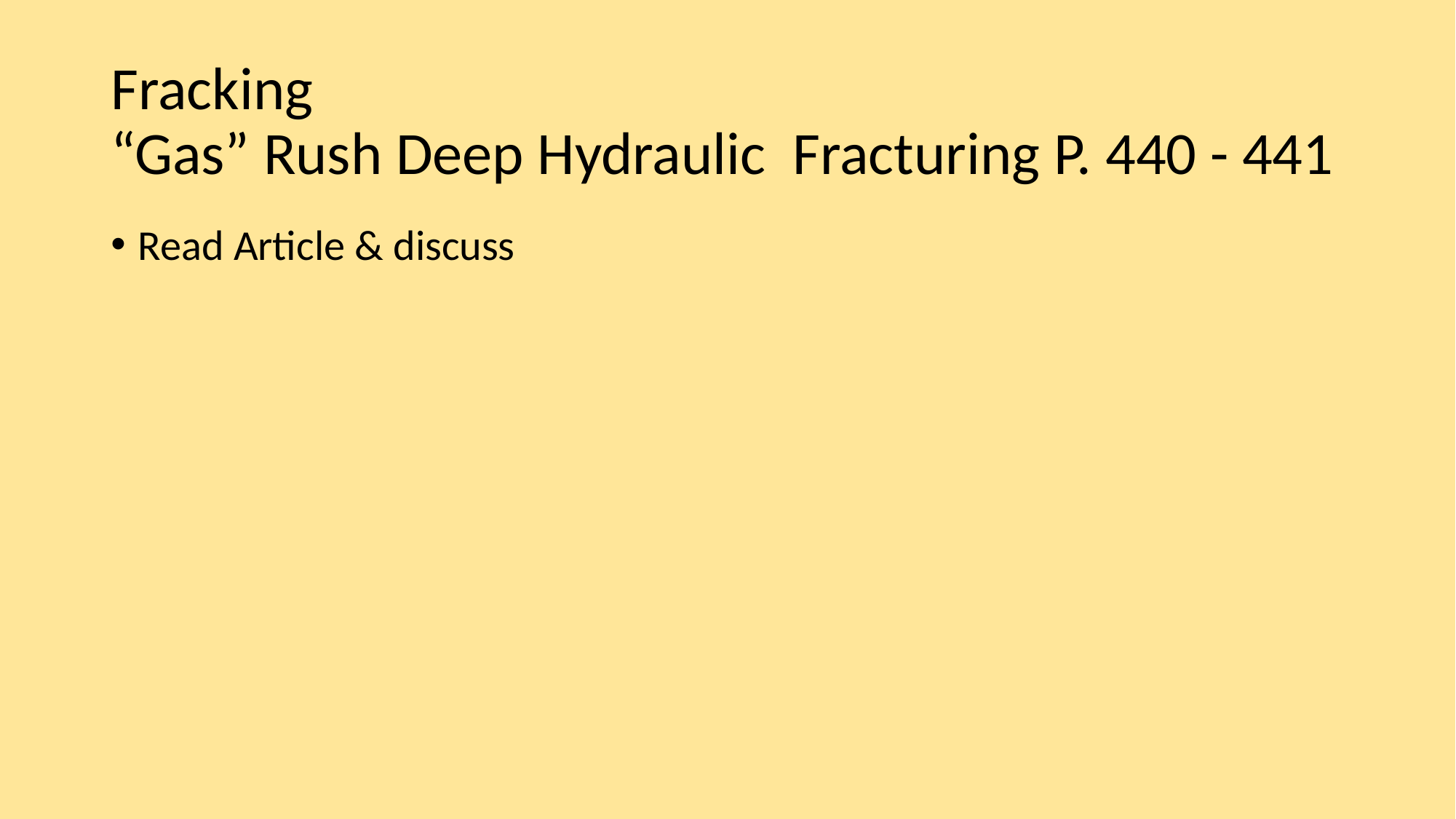

# Fracking “Gas” Rush Deep Hydraulic  Fracturing P. 440 - 441
Read Article & discuss